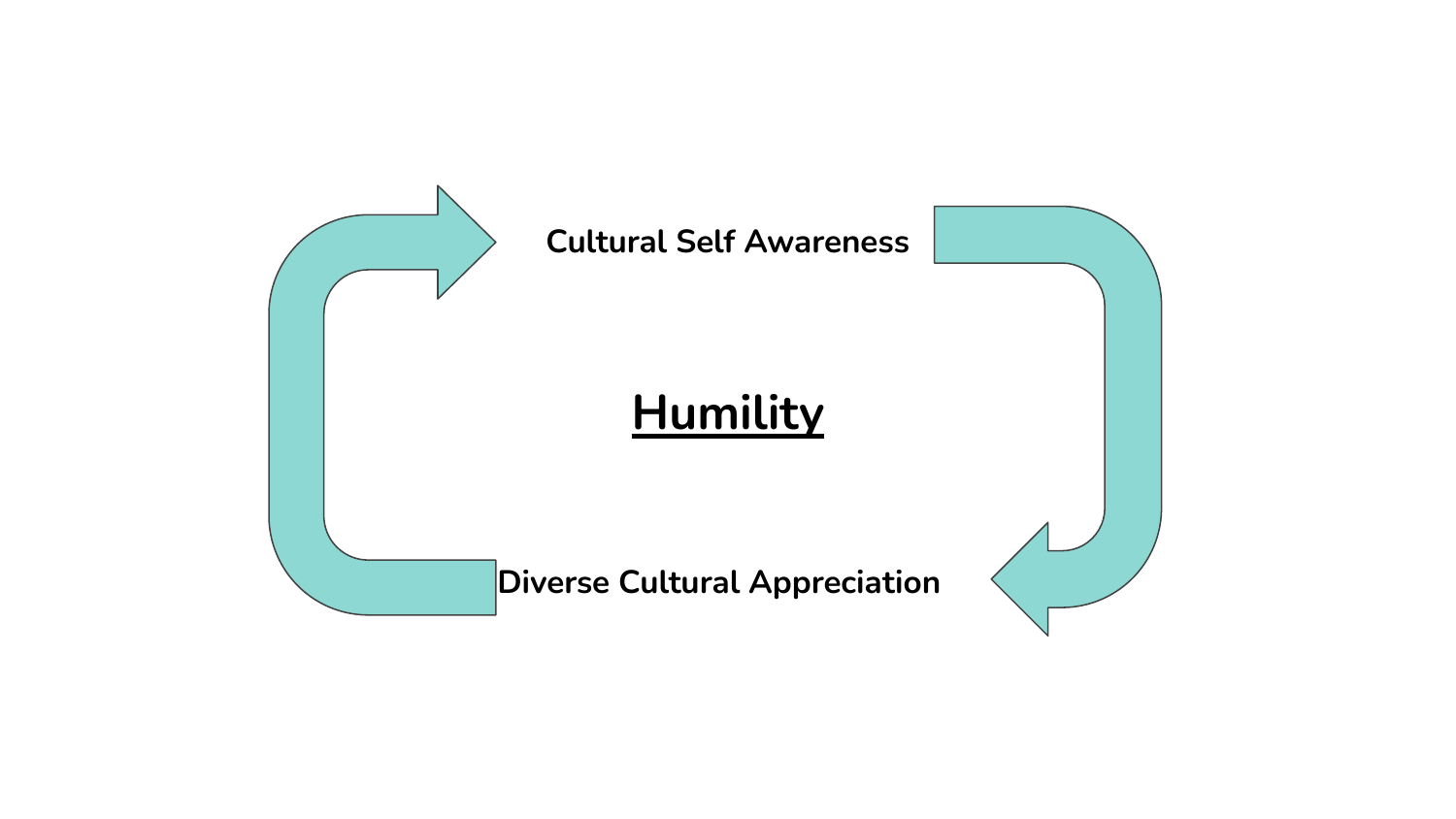

Cultural Self Awareness

Humility
Diverse Cultural Appreciation